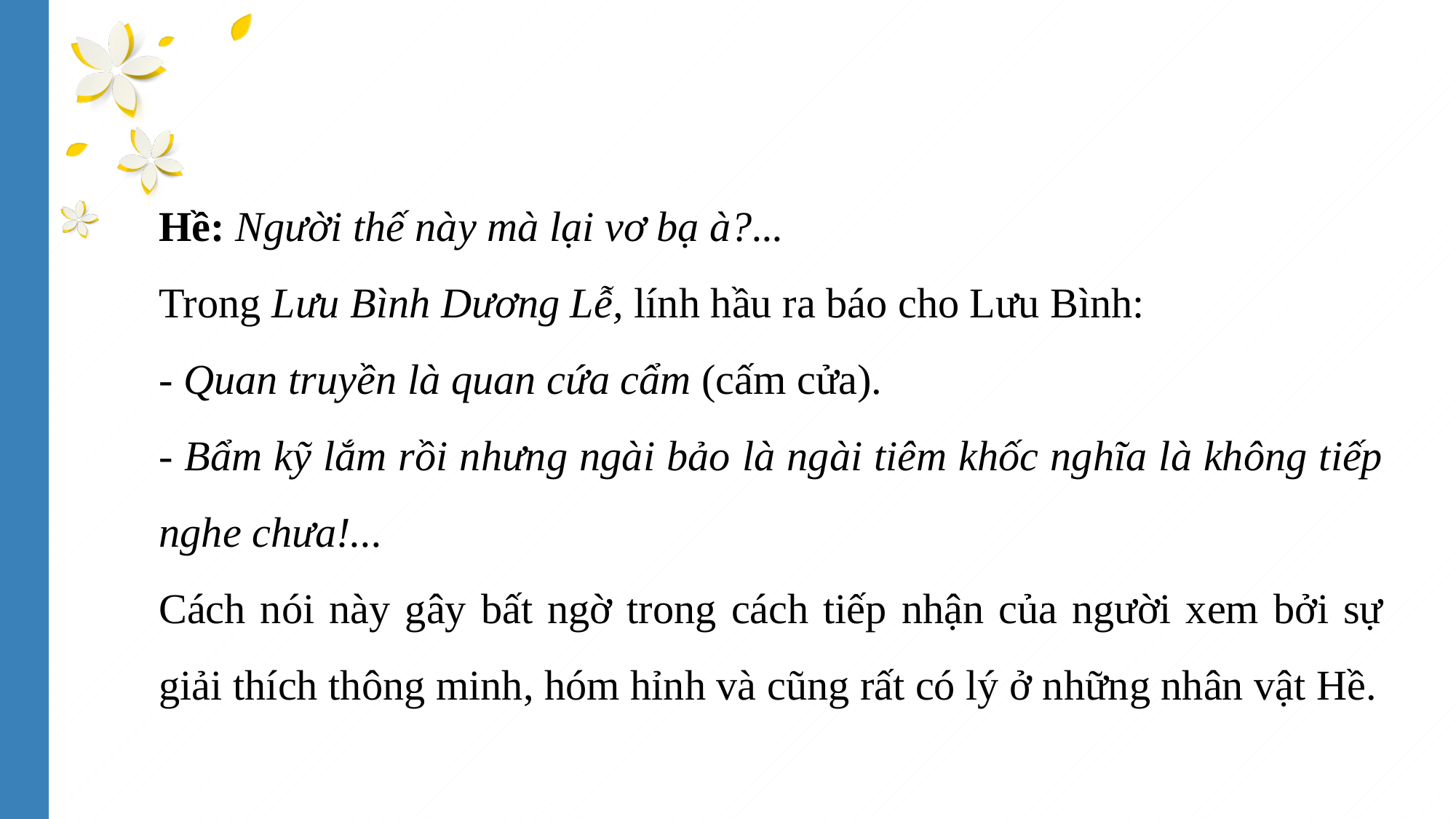

Hề: Người thế này mà lại vơ bạ à?...
Trong Lưu Bình Dương Lễ, lính hầu ra báo cho Lưu Bình:
- Quan truyền là quan cứa cẩm (cấm cửa).
- Bẩm kỹ lắm rồi nhưng ngài bảo là ngài tiêm khốc nghĩa là không tiếp nghe chưa!...
Cách nói này gây bất ngờ trong cách tiếp nhận của người xem bởi sự giải thích thông minh, hóm hỉnh và cũng rất có lý ở những nhân vật Hề.